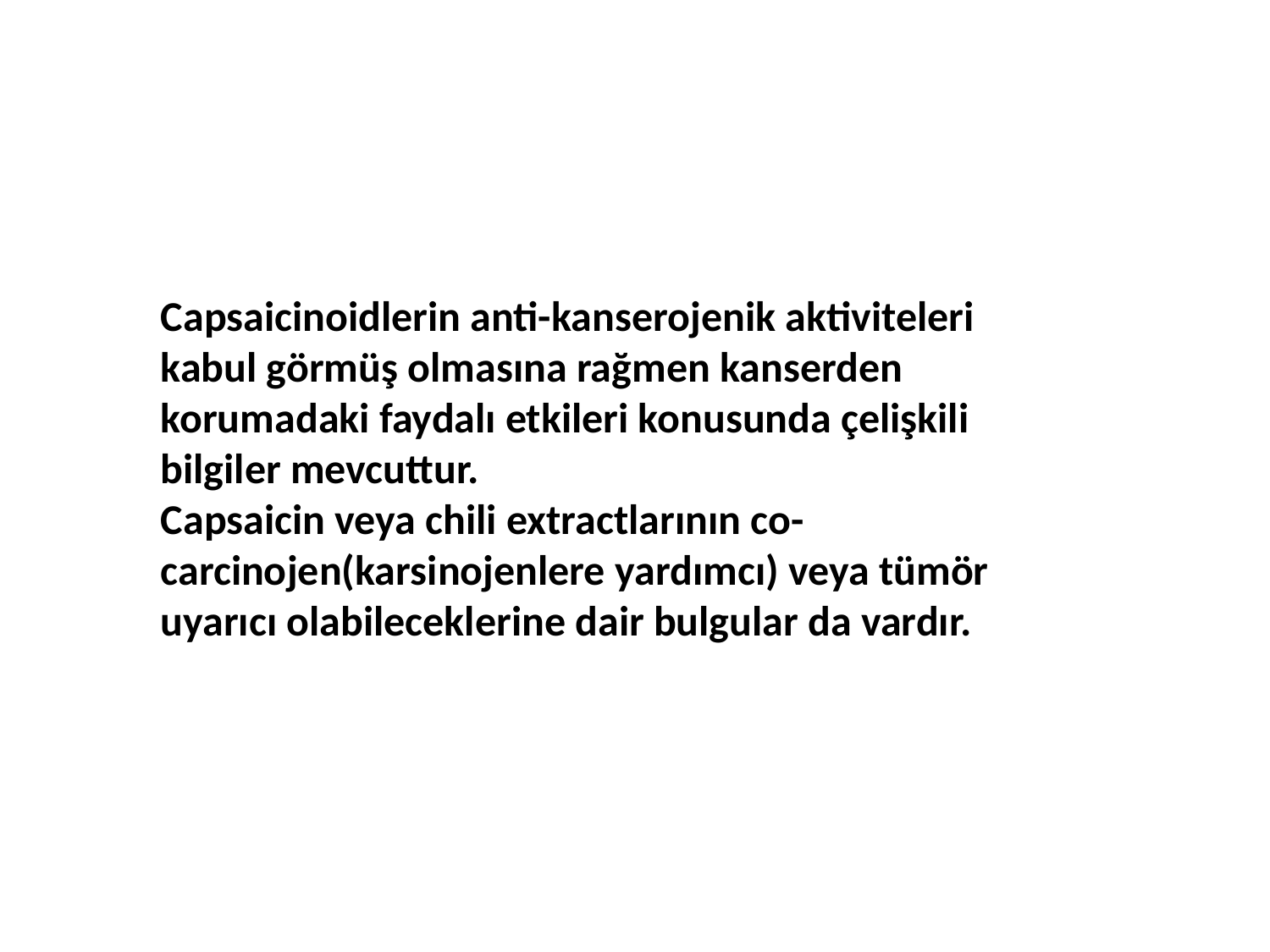

Capsaicinoidlerin anti-kanserojenik aktiviteleri kabul görmüş olmasına rağmen kanserden korumadaki faydalı etkileri konusunda çelişkili bilgiler mevcuttur.
Capsaicin veya chili extractlarının co-carcinojen(karsinojenlere yardımcı) veya tümör uyarıcı olabileceklerine dair bulgular da vardır.